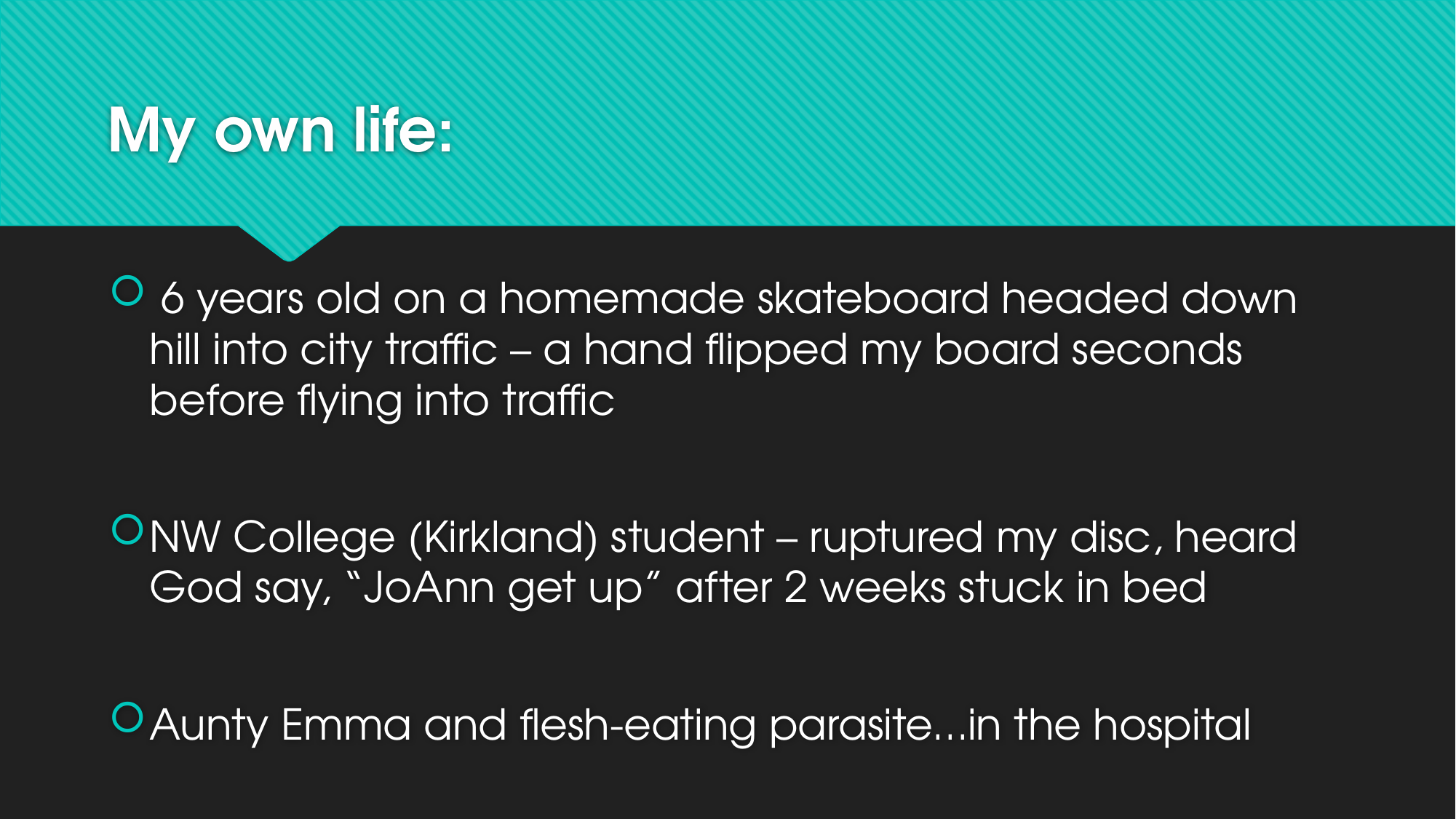

# My own life:
 6 years old on a homemade skateboard headed down hill into city traffic – a hand flipped my board seconds before flying into traffic

NW College (Kirkland) student – ruptured my disc, heard God say, “JoAnn get up” after 2 weeks stuck in bed

Aunty Emma and flesh-eating parasite…in the hospital